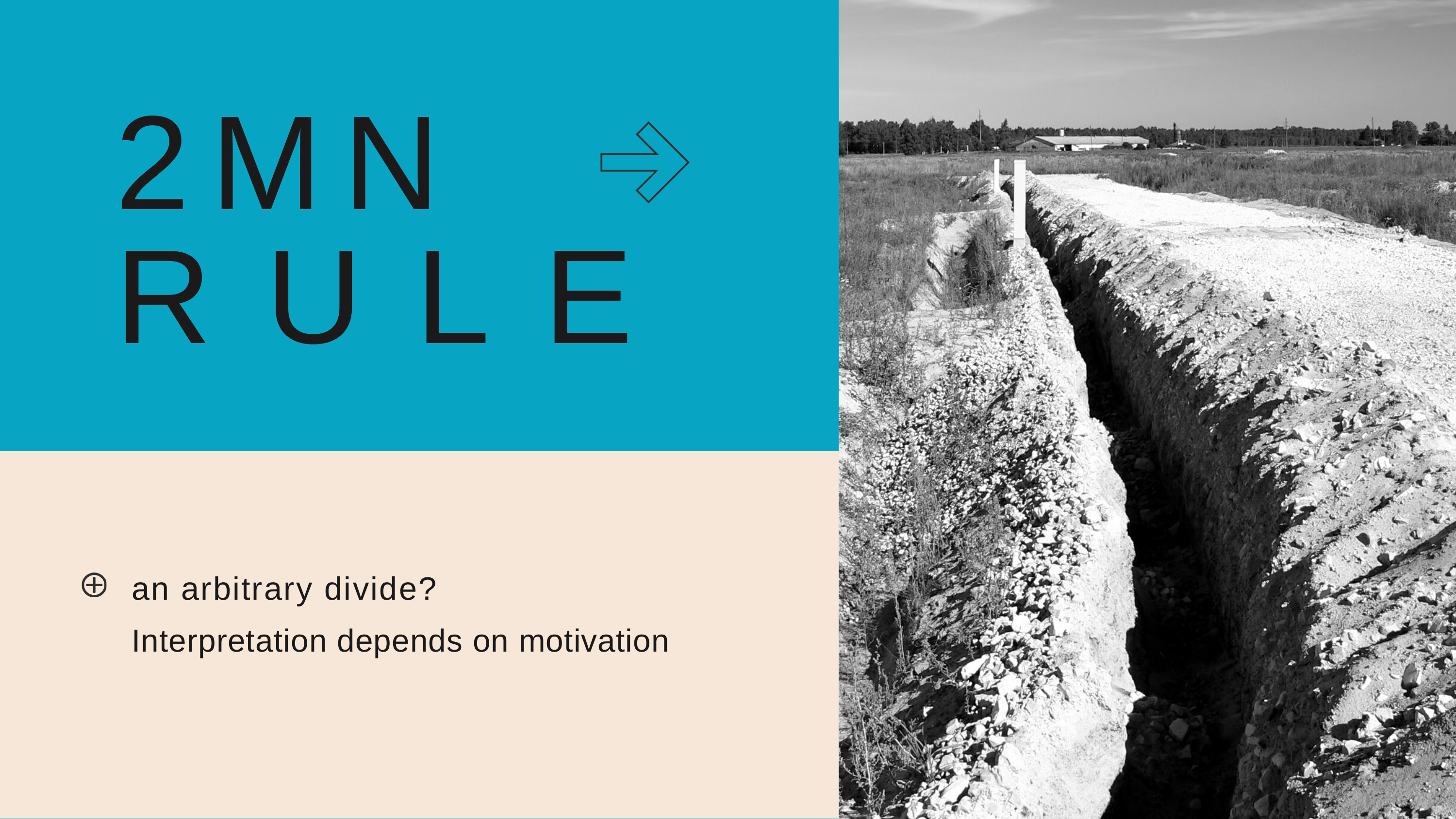

2MN
RULE

an arbitrary divide?

Interpretation depends on motivation